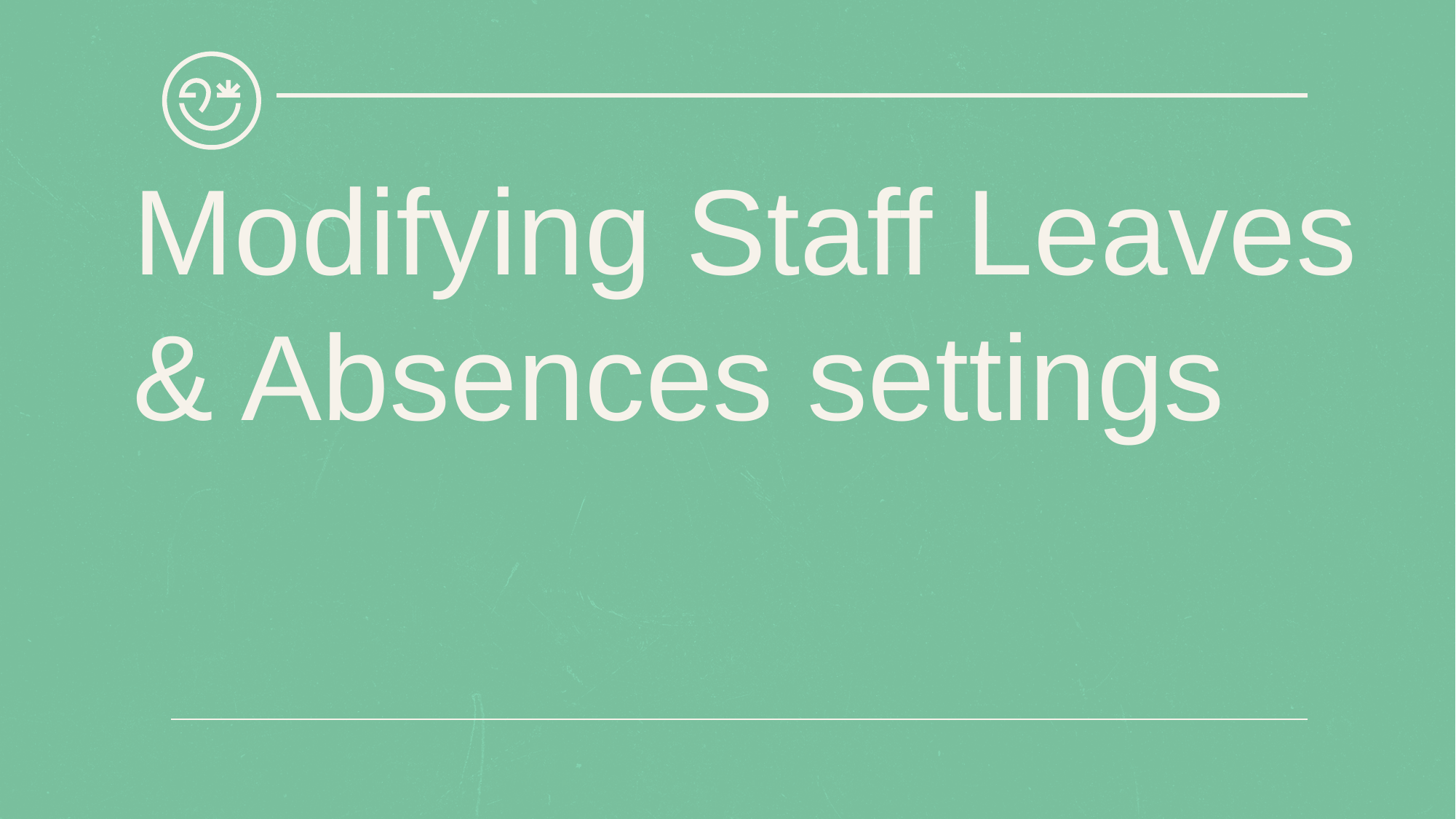

# Modifying Staff Leaves & Absences settings